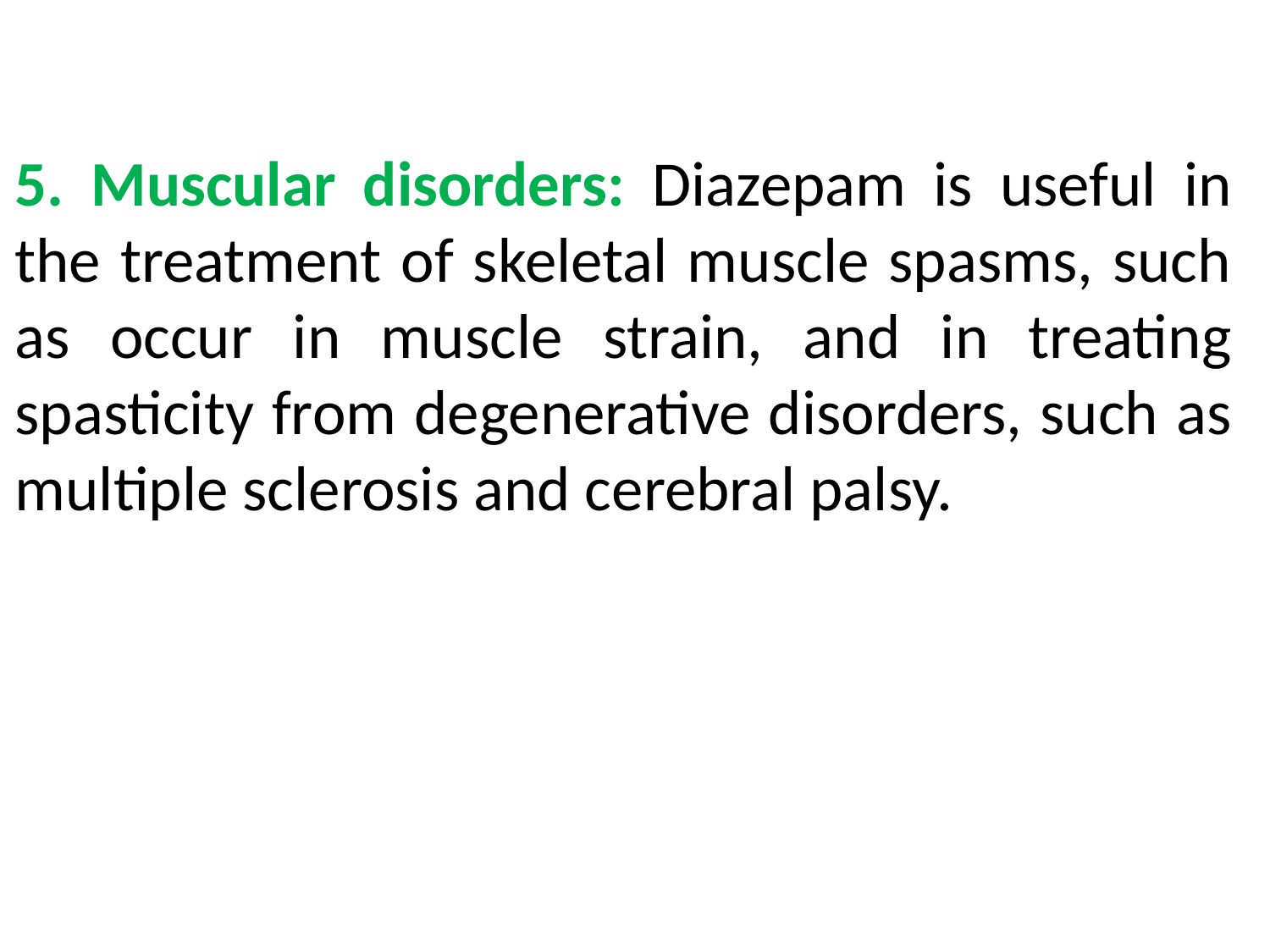

5. Muscular disorders: Diazepam is useful in the treatment of skeletal muscle spasms, such as occur in muscle strain, and in treating spasticity from degenerative disorders, such as multiple sclerosis and cerebral palsy.